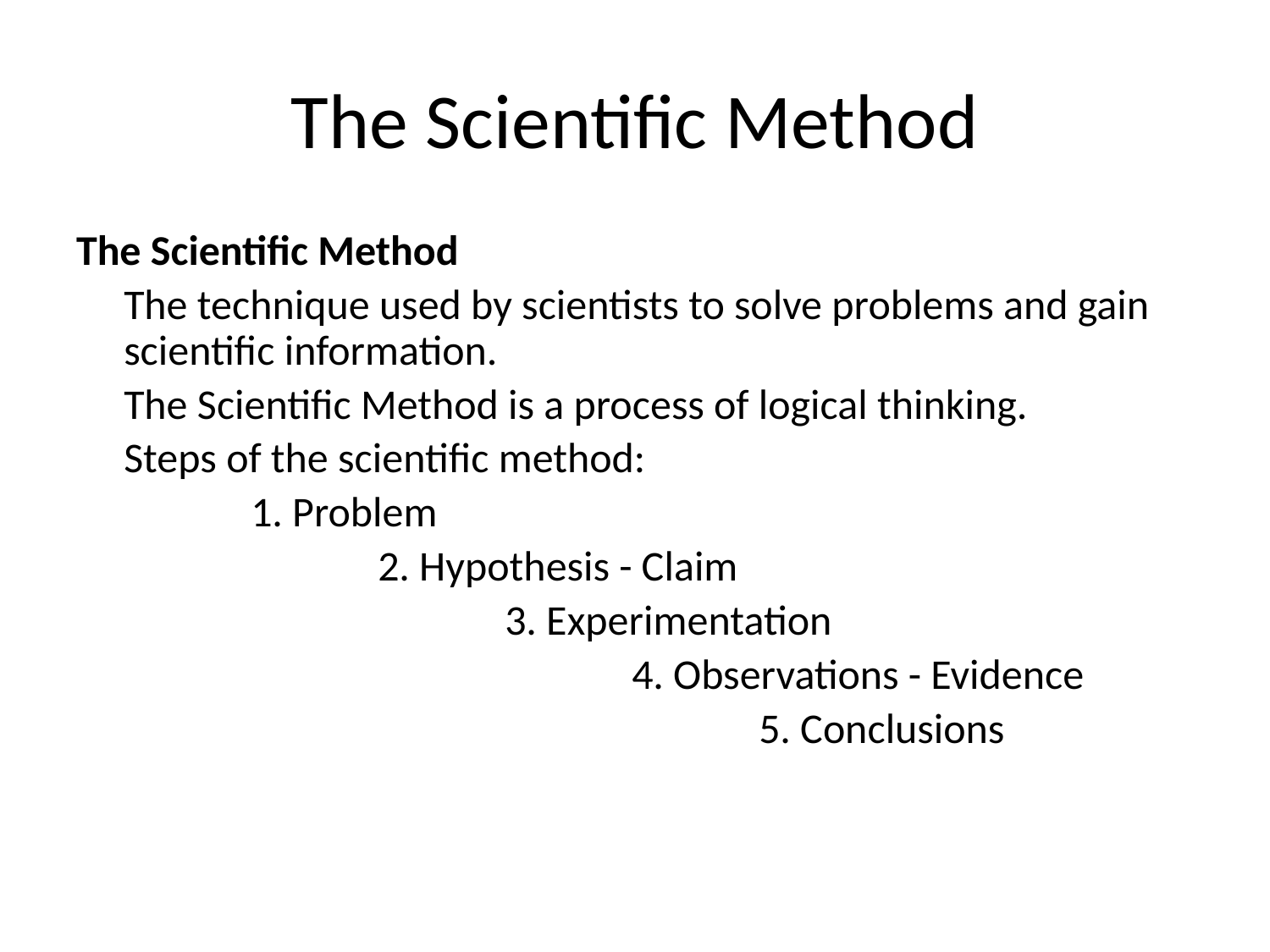

# The Scientific Method
The Scientific Method
	The technique used by scientists to solve problems and gain scientific information.
	The Scientific Method is a process of logical thinking.
	Steps of the scientific method:
		1. Problem
			2. Hypothesis - Claim
				3. Experimentation
					4. Observations - Evidence
						5. Conclusions